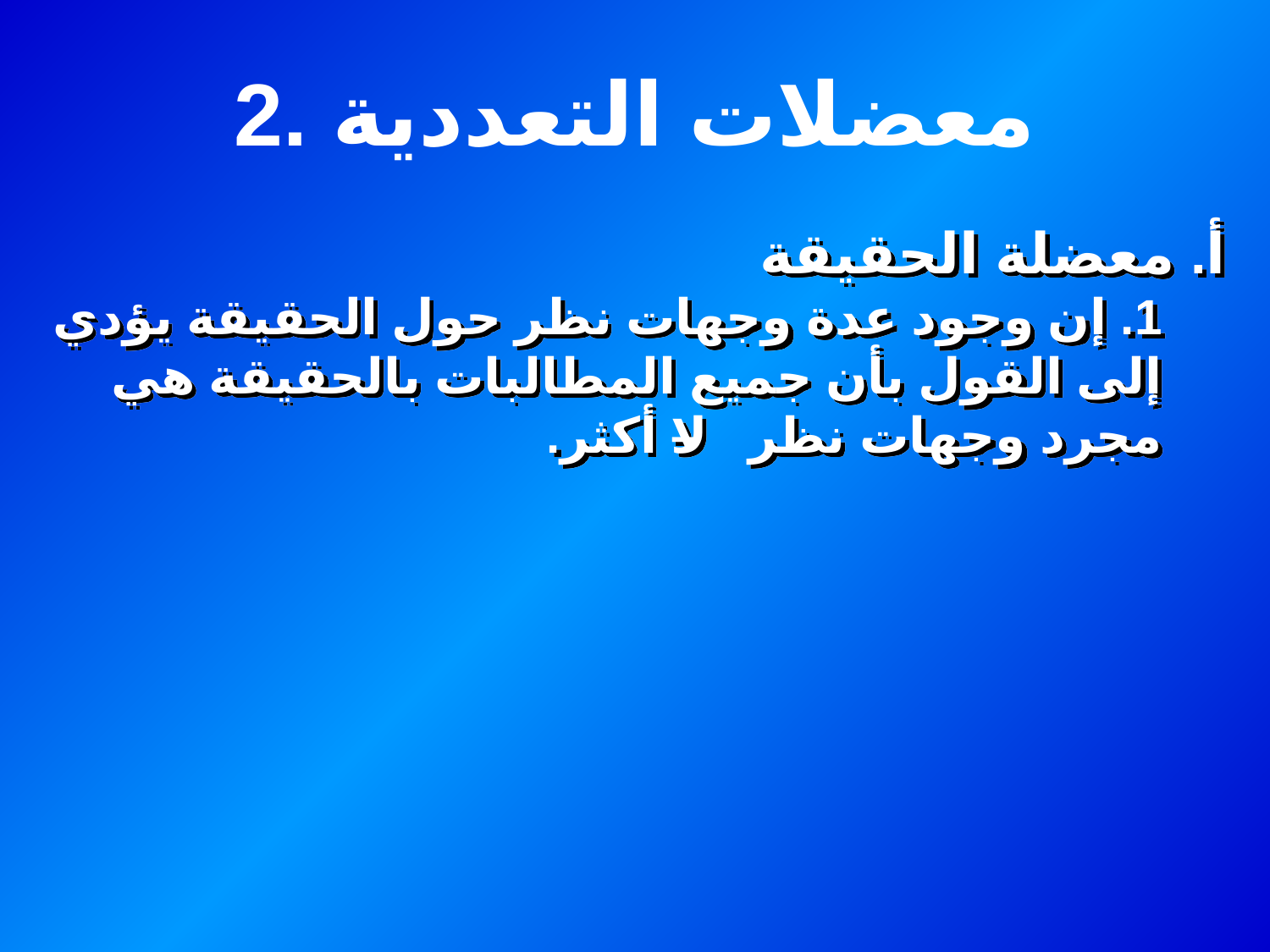

2. معضلات التعددية
أ. معضلة الحقيقة
1. إن وجود عدة وجهات نظر حول الحقيقة يؤدي إلى القول بأن جميع المطالبات بالحقيقة هي مجرد وجهات نظر –لا أكثر.